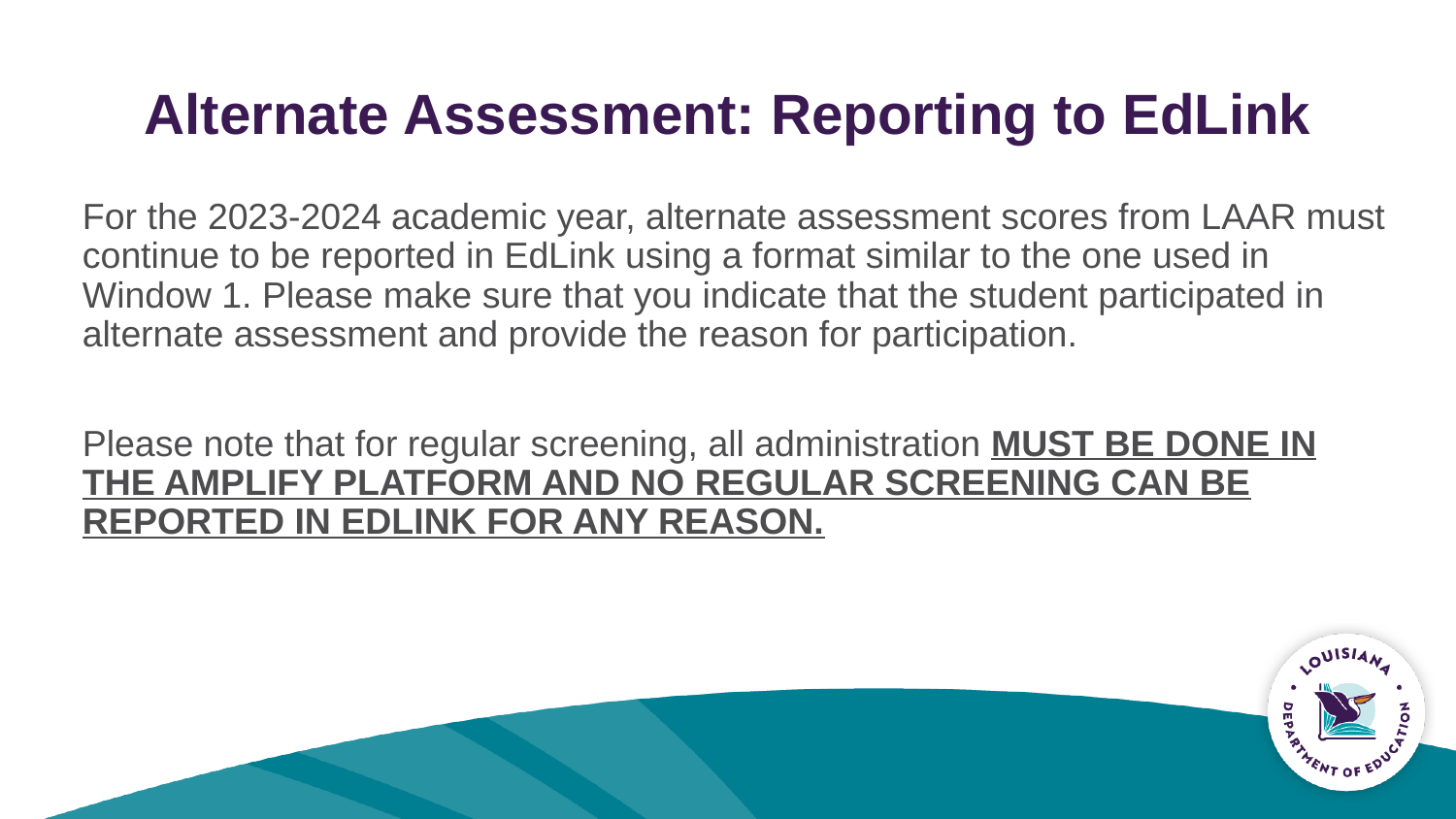

# Alternate Assessment: Reporting to EdLink
For the 2023-2024 academic year, alternate assessment scores from LAAR must continue to be reported in EdLink using a format similar to the one used in Window 1. Please make sure that you indicate that the student participated in alternate assessment and provide the reason for participation.

Please note that for regular screening, all administration MUST BE DONE IN THE AMPLIFY PLATFORM AND NO REGULAR SCREENING CAN BE REPORTED IN EDLINK FOR ANY REASON.